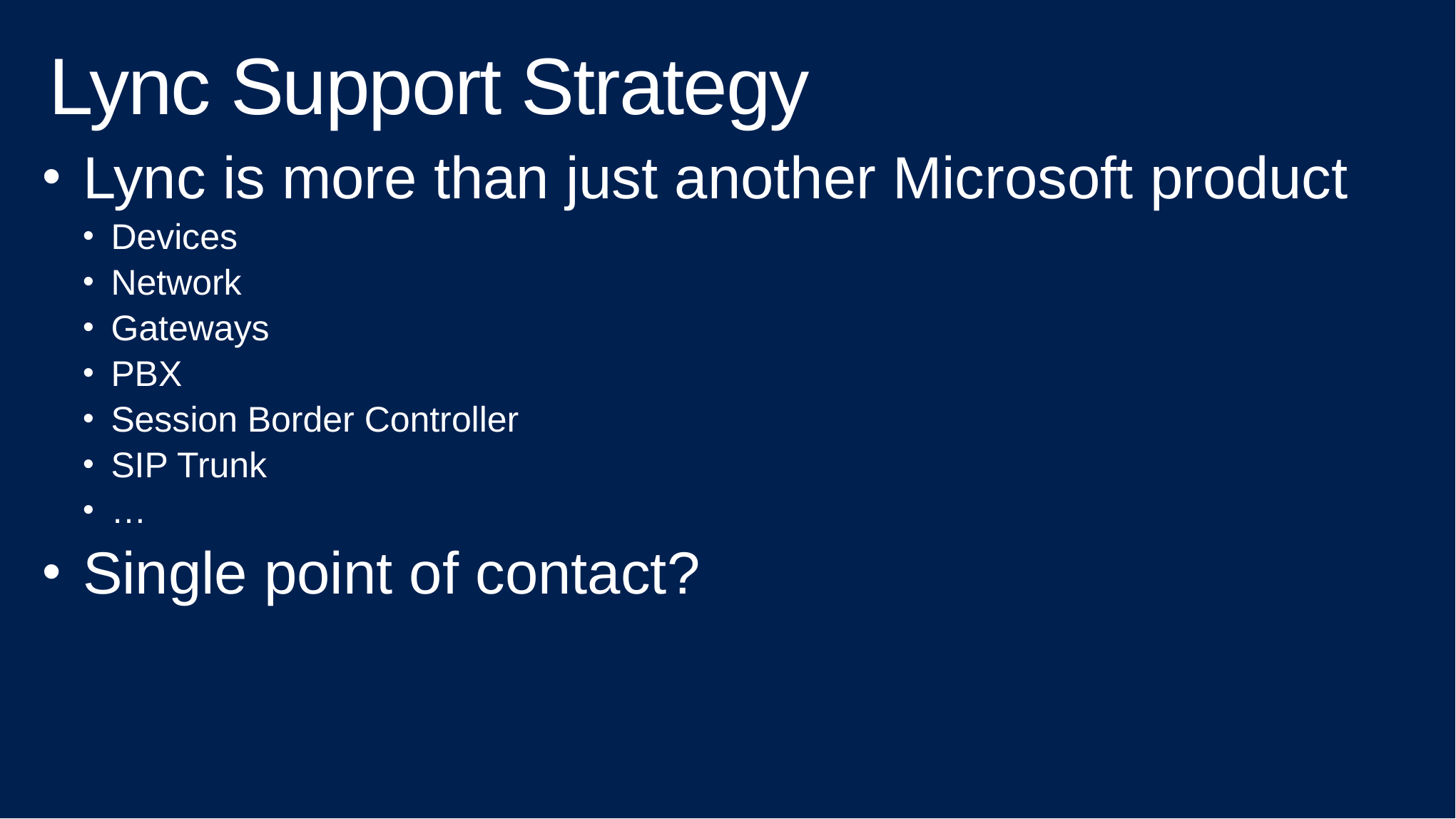

# Lync Support Strategy
Lync is more than just another Microsoft product
Devices
Network
Gateways
PBX
Session Border Controller
SIP Trunk
…
Single point of contact?